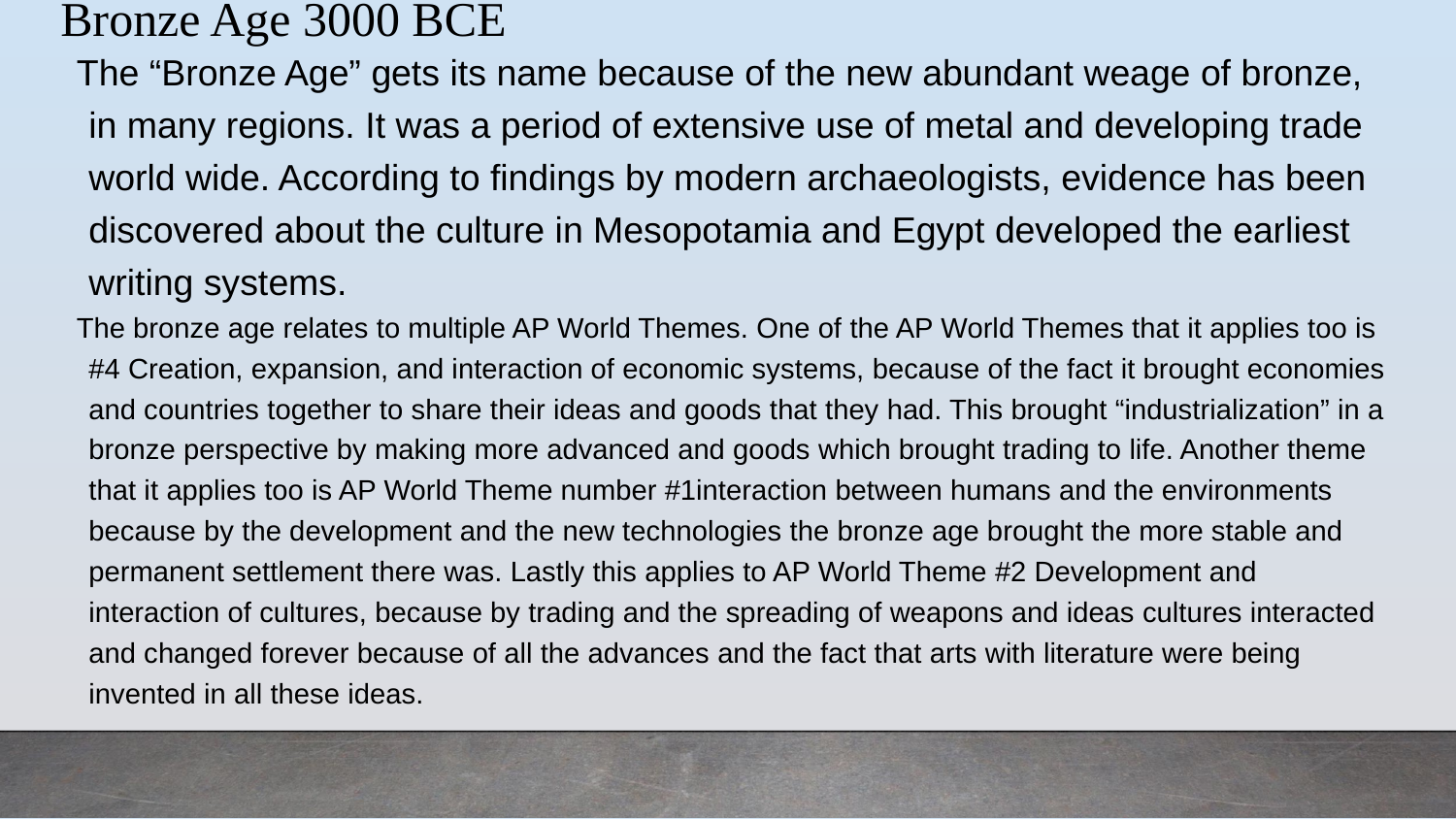

# Bronze Age 3000 BCE
The “Bronze Age” gets its name because of the new abundant weage of bronze, in many regions. It was a period of extensive use of metal and developing trade world wide. According to findings by modern archaeologists, evidence has been discovered about the culture in Mesopotamia and Egypt developed the earliest writing systems.
The bronze age relates to multiple AP World Themes. One of the AP World Themes that it applies too is #4 Creation, expansion, and interaction of economic systems, because of the fact it brought economies and countries together to share their ideas and goods that they had. This brought “industrialization” in a bronze perspective by making more advanced and goods which brought trading to life. Another theme that it applies too is AP World Theme number #1interaction between humans and the environments  because by the development and the new technologies the bronze age brought the more stable and permanent settlement there was. Lastly this applies to AP World Theme #2 Development and interaction of cultures, because by trading and the spreading of weapons and ideas cultures interacted and changed forever because of all the advances and the fact that arts with literature were being invented in all these ideas.